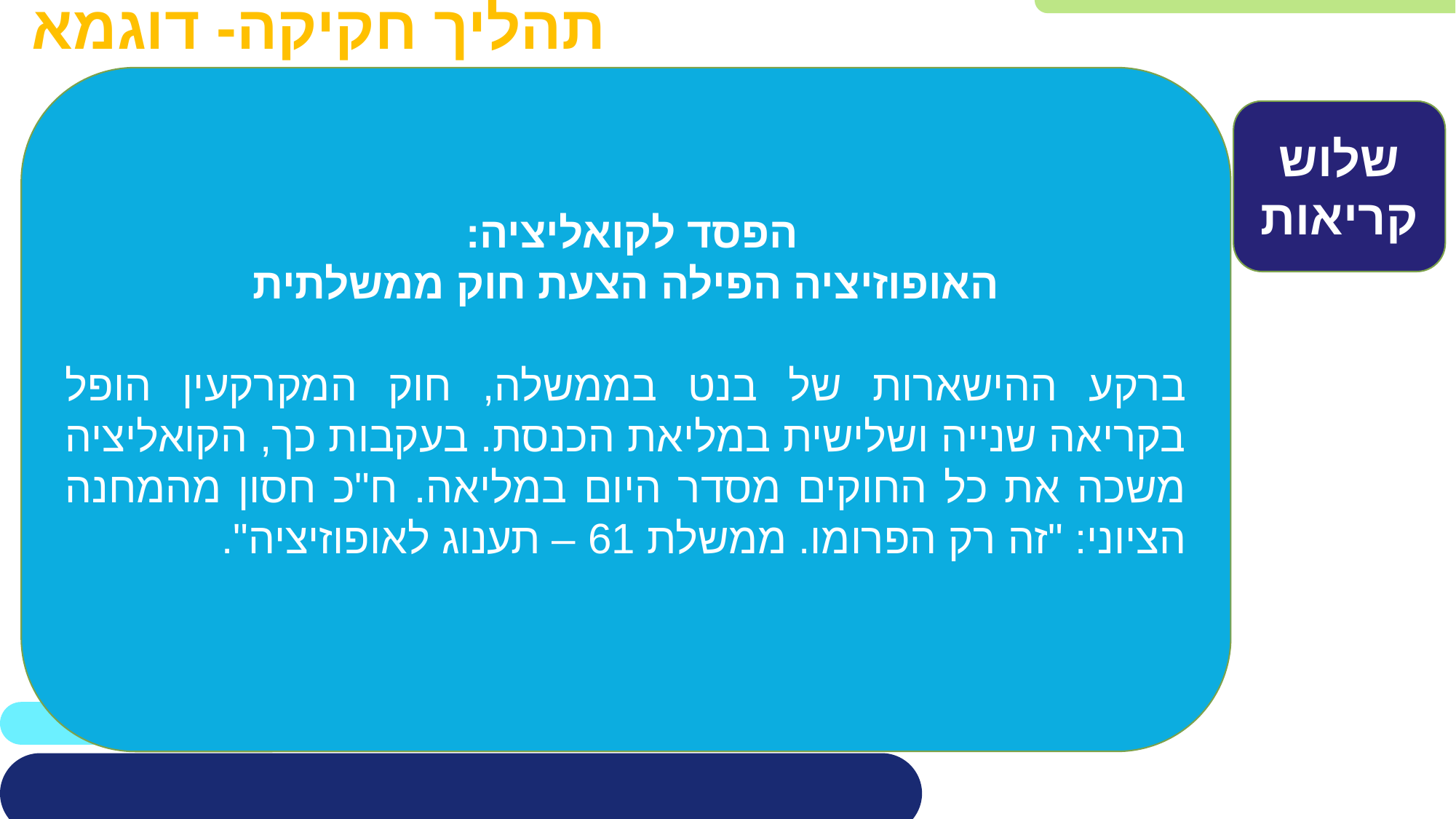

תהליך חקיקה- דוגמא
הפסד לקואליציה:
האופוזיציה הפילה הצעת חוק ממשלתית

ברקע ההישארות של בנט בממשלה, חוק המקרקעין הופל בקריאה שנייה ושלישית במליאת הכנסת. בעקבות כך, הקואליציה משכה את כל החוקים מסדר היום במליאה. ח"כ חסון מהמחנה הציוני: "זה רק הפרומו. ממשלת 61 – תענוג לאופוזיציה".

שלוש קריאות